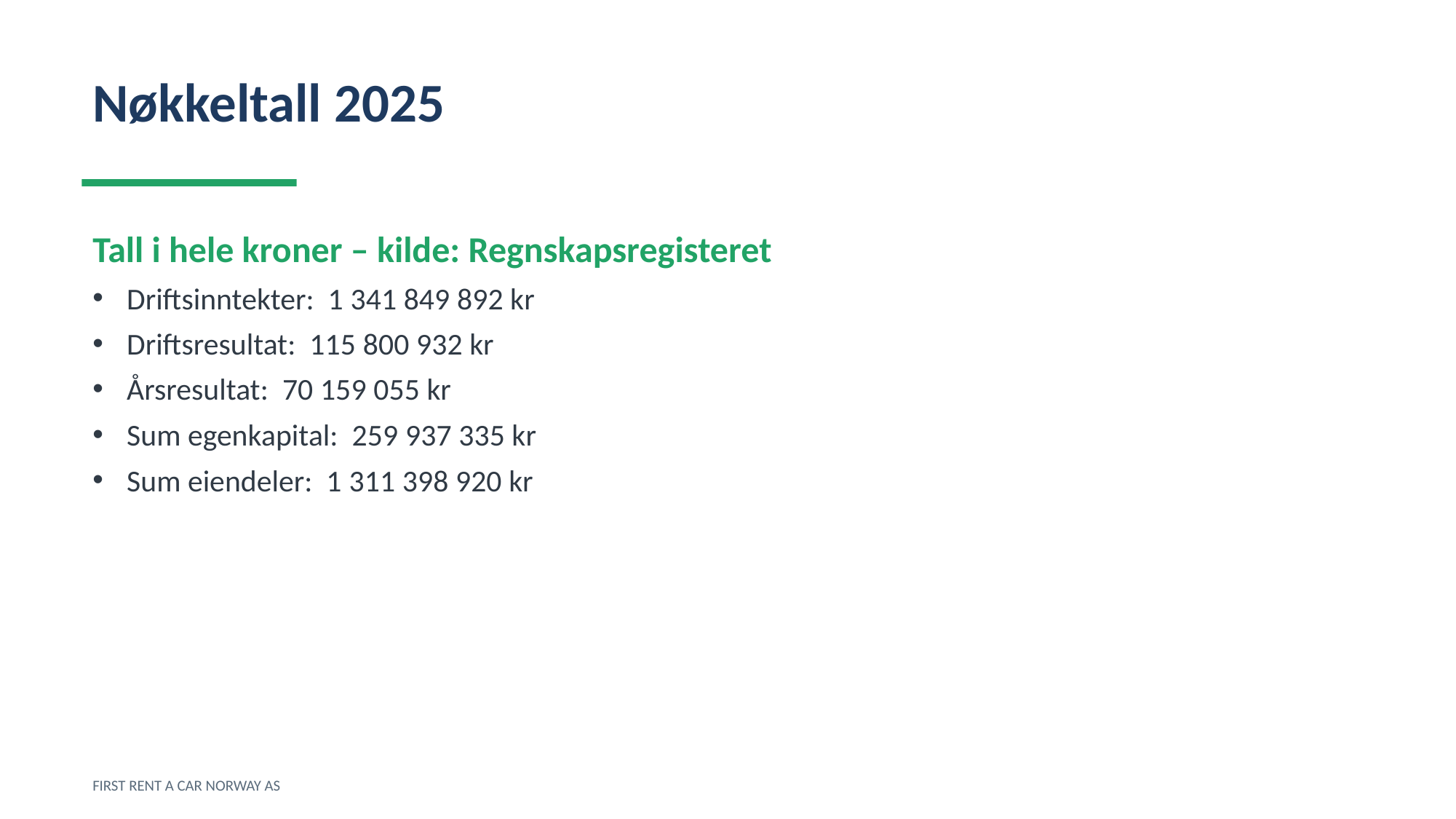

Nøkkeltall 2025

Tall i hele kroner – kilde: Regnskapsregisteret
Driftsinntekter:  1 341 849 892 kr
Driftsresultat:  115 800 932 kr
Årsresultat:  70 159 055 kr
Sum egenkapital:  259 937 335 kr
Sum eiendeler:  1 311 398 920 kr
FIRST RENT A CAR NORWAY AS